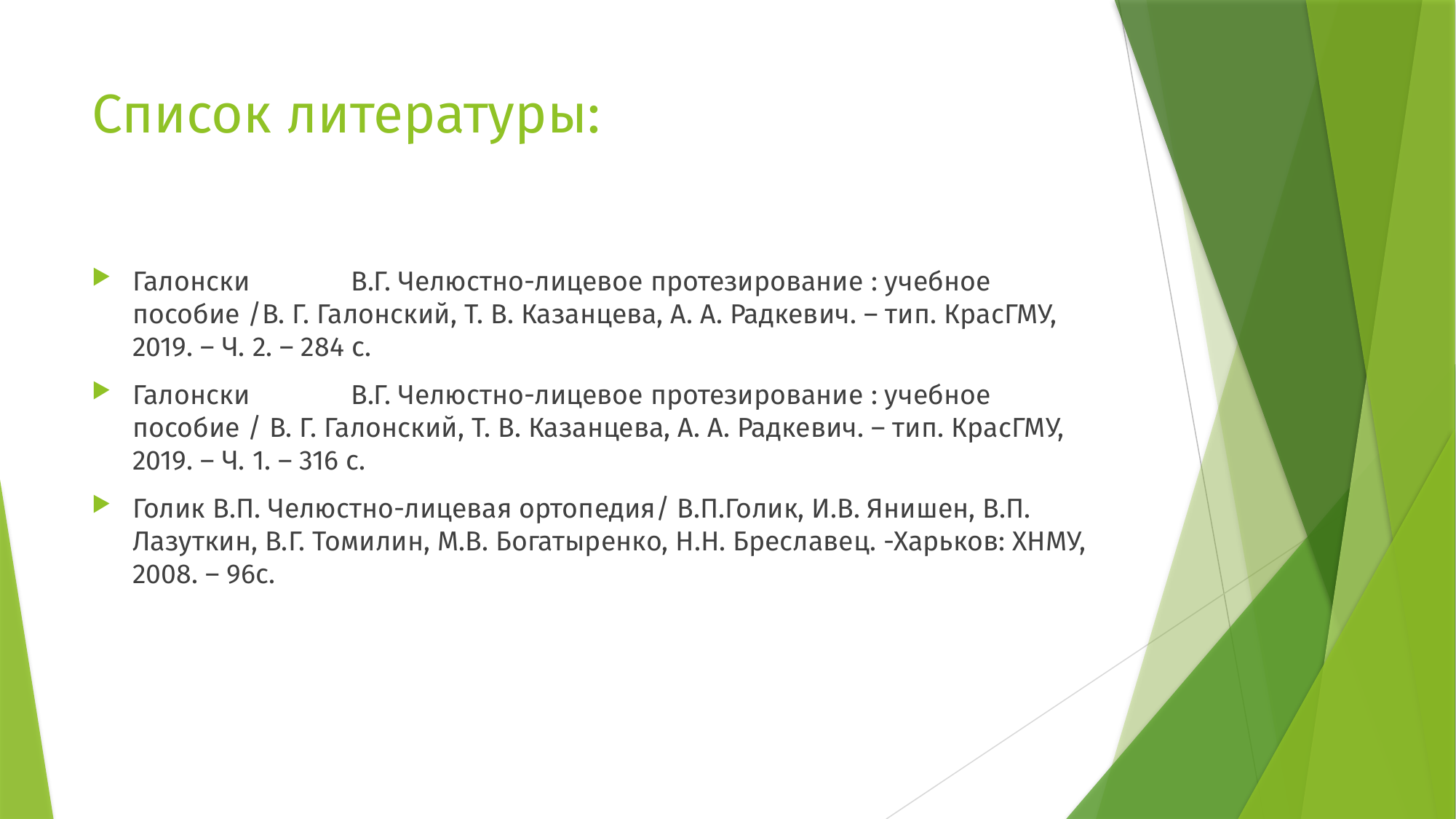

# Список литературы:
Галонски	В.Г. Челюстно-лицевое протезирование : учебное пособие /В. Г. Галонский, Т. В. Казанцева, А. А. Радкевич. – тип. КрасГМУ, 2019. – Ч. 2. – 284 с.
Галонски	В.Г. Челюстно-лицевое протезирование : учебное пособие / В. Г. Галонский, Т. В. Казанцева, А. А. Радкевич. – тип. КрасГМУ, 2019. – Ч. 1. – 316 с.
Голик В.П. Челюстно-лицевая ортопедия/ В.П.Голик, И.В. Янишен, В.П. Лазуткин, В.Г. Томилин, М.В. Богатыренко, Н.Н. Бреславец. -Харьков: ХНМУ, 2008. – 96с.